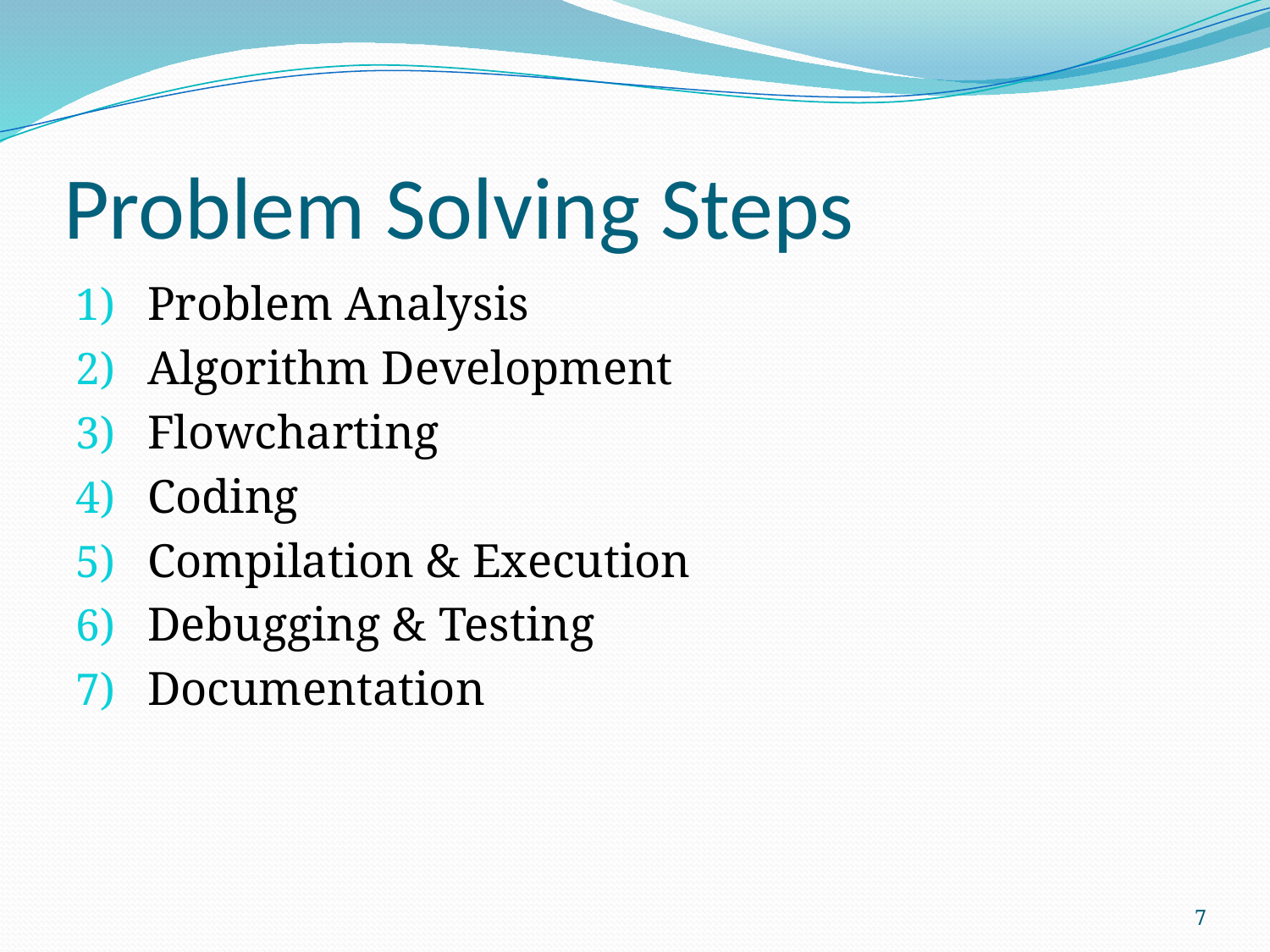

# Problem Solving Steps
Problem Analysis
Algorithm Development
Flowcharting
Coding
Compilation & Execution
Debugging & Testing
Documentation

7